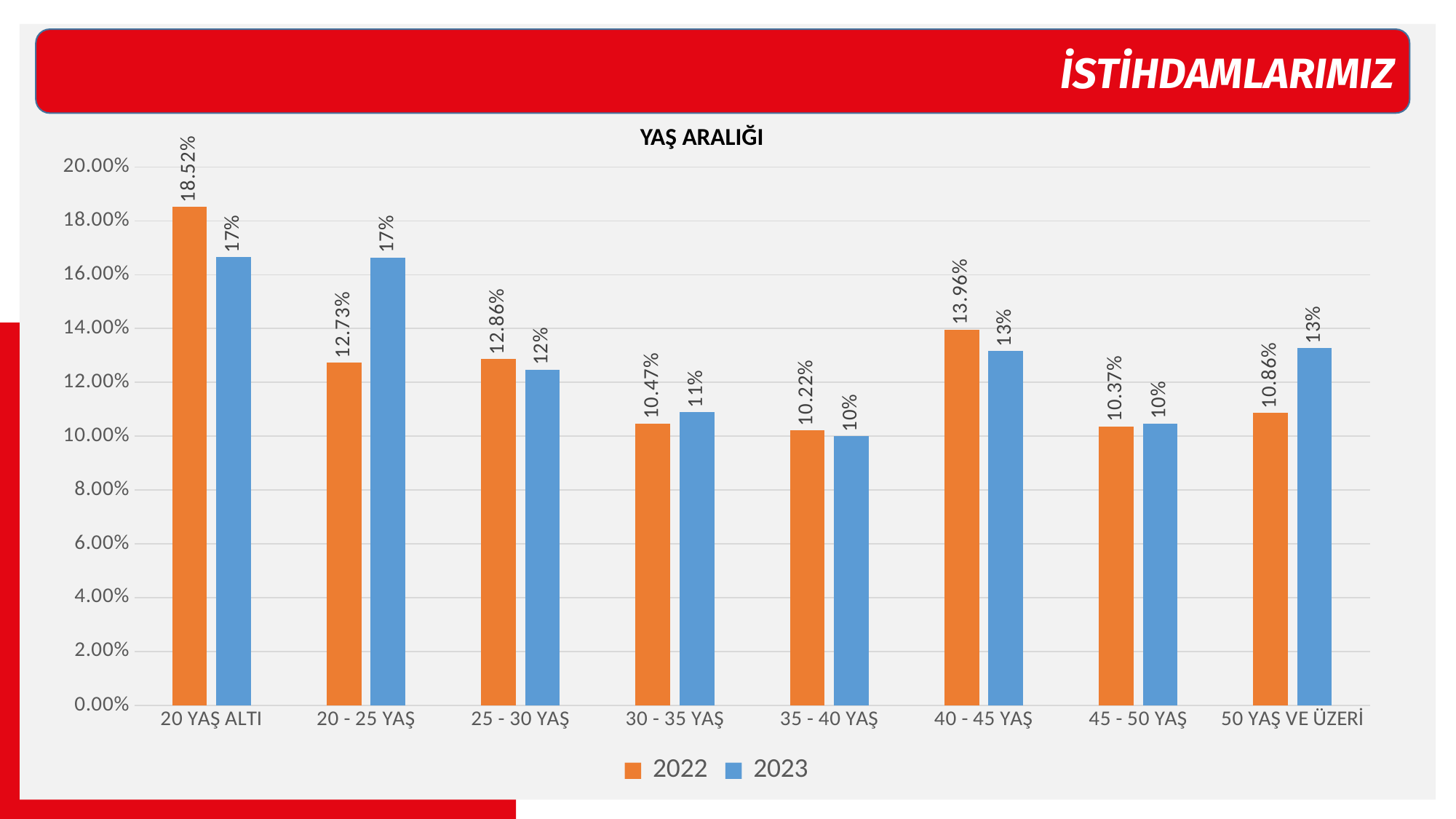

İSTİHDAMLARIMIZ
YAŞ ARALIĞI

### Chart

| Category |  2022 |  2023 |
|---|---|---|
| 20 YAŞ ALTI | 0.1852346999405823 | 0.16651812240047534 |
| 20 - 25 YAŞ | 0.12730243612596553 | 0.16636957813428402 |
| 25 - 30 YAŞ | 0.12863933452168747 | 0.12477718360071301 |
| 30 - 35 YAŞ | 0.10472370766488413 | 0.10888294711824124 |
| 35 - 40 YAŞ | 0.10219845513963162 | 0.09997029114676174 |
| 40 - 45 YAŞ | 0.1396316102198455 | 0.13161021984551396 |
| 45 - 50 YAŞ | 0.10368389780154486 | 0.10472370766488413 |
| 50 YAŞ VE ÜZERİ | 0.10858585858585858 | 0.13265002970885326 |